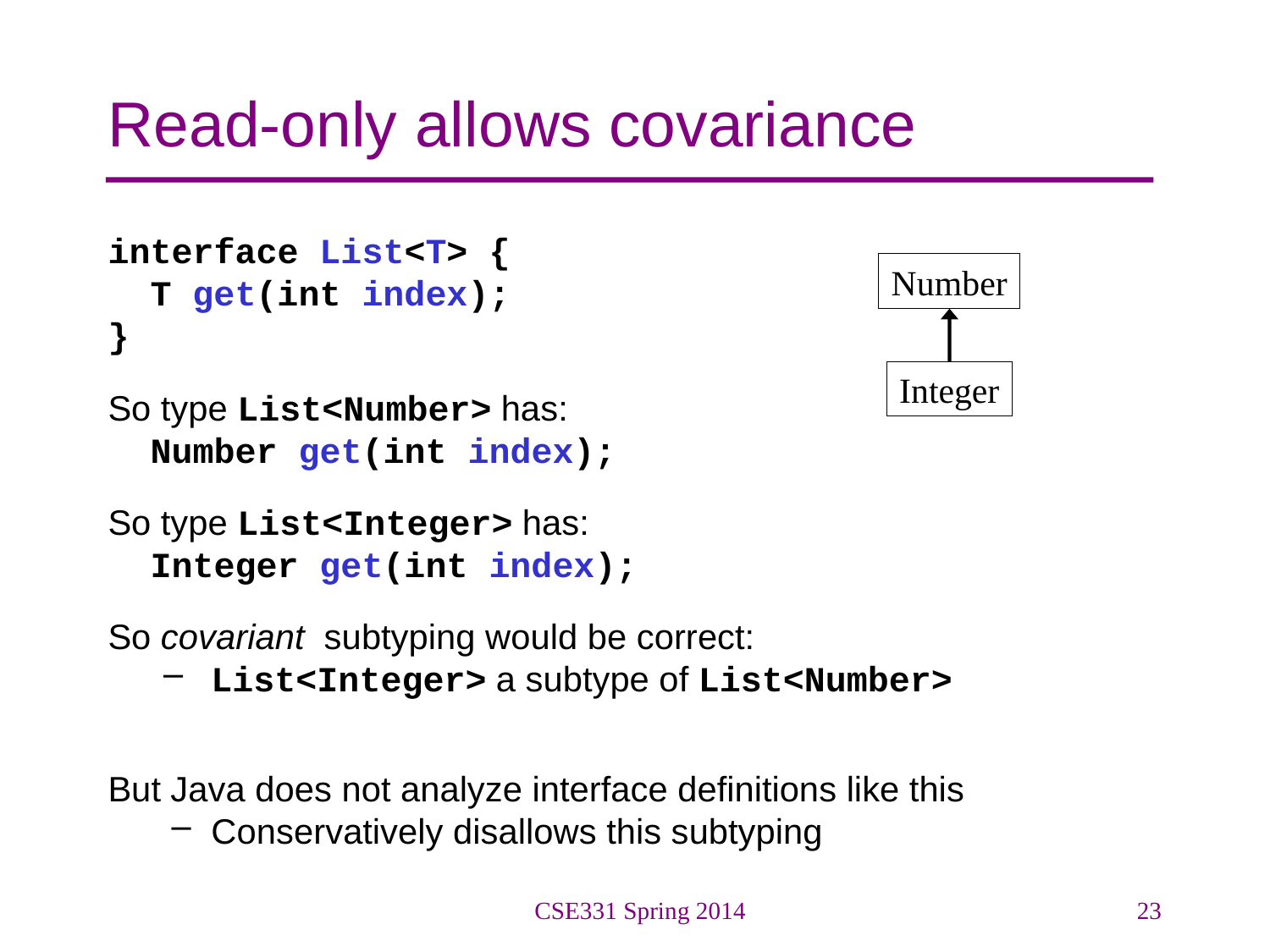

# Read-only allows covariance
interface List<T> {
  T get(int index);
}

So type List<Number> has:
  Number get(int index);

So type List<Integer> has:
  Integer get(int index);

So covariant  subtyping would be correct:
List<Integer> a subtype of List<Number>

But Java does not analyze interface definitions like this
Conservatively disallows this subtyping
Number
Integer
CSE331 Spring 2014
23